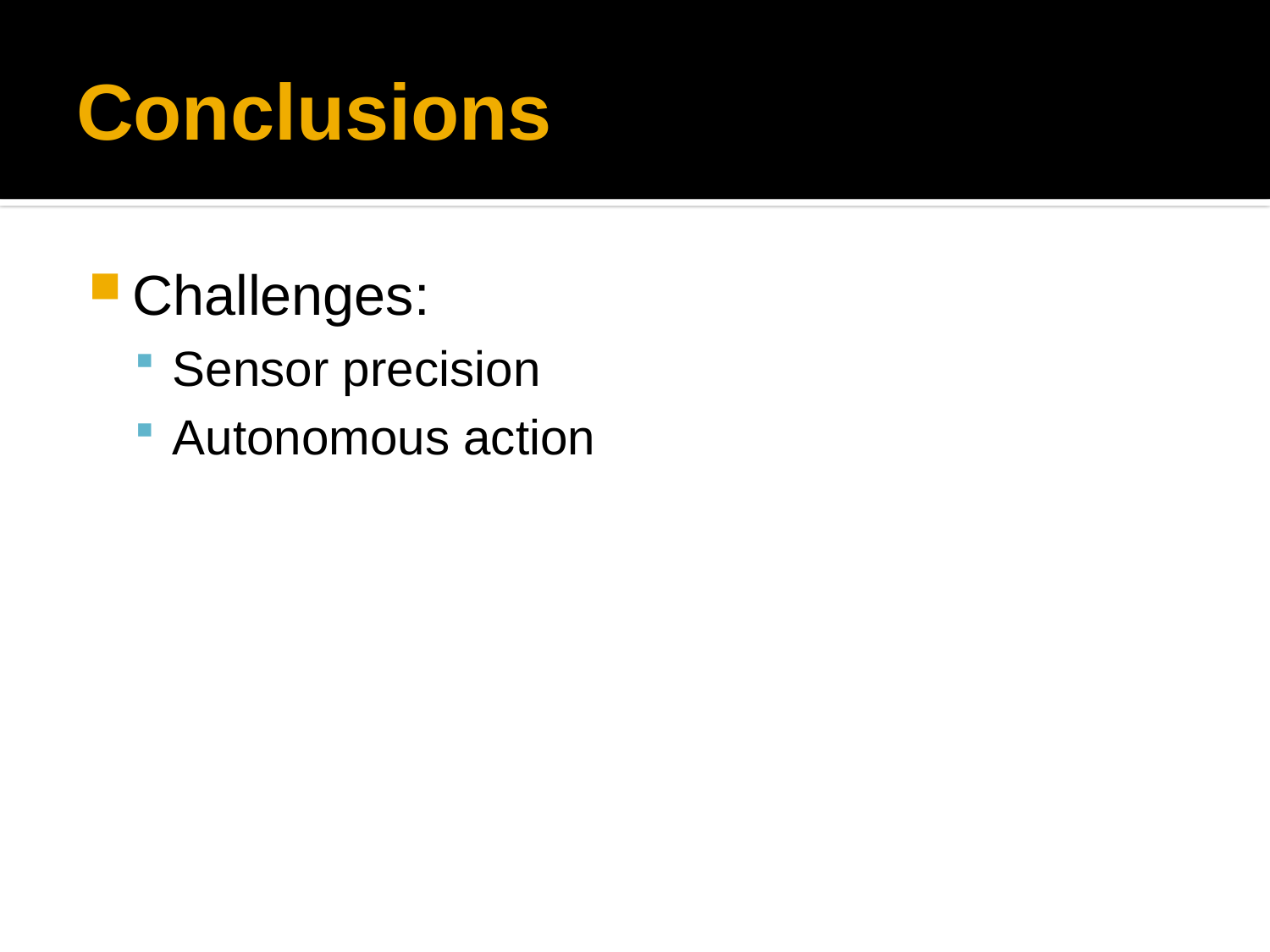

# Conclusions
Challenges:
Sensor precision
Autonomous action